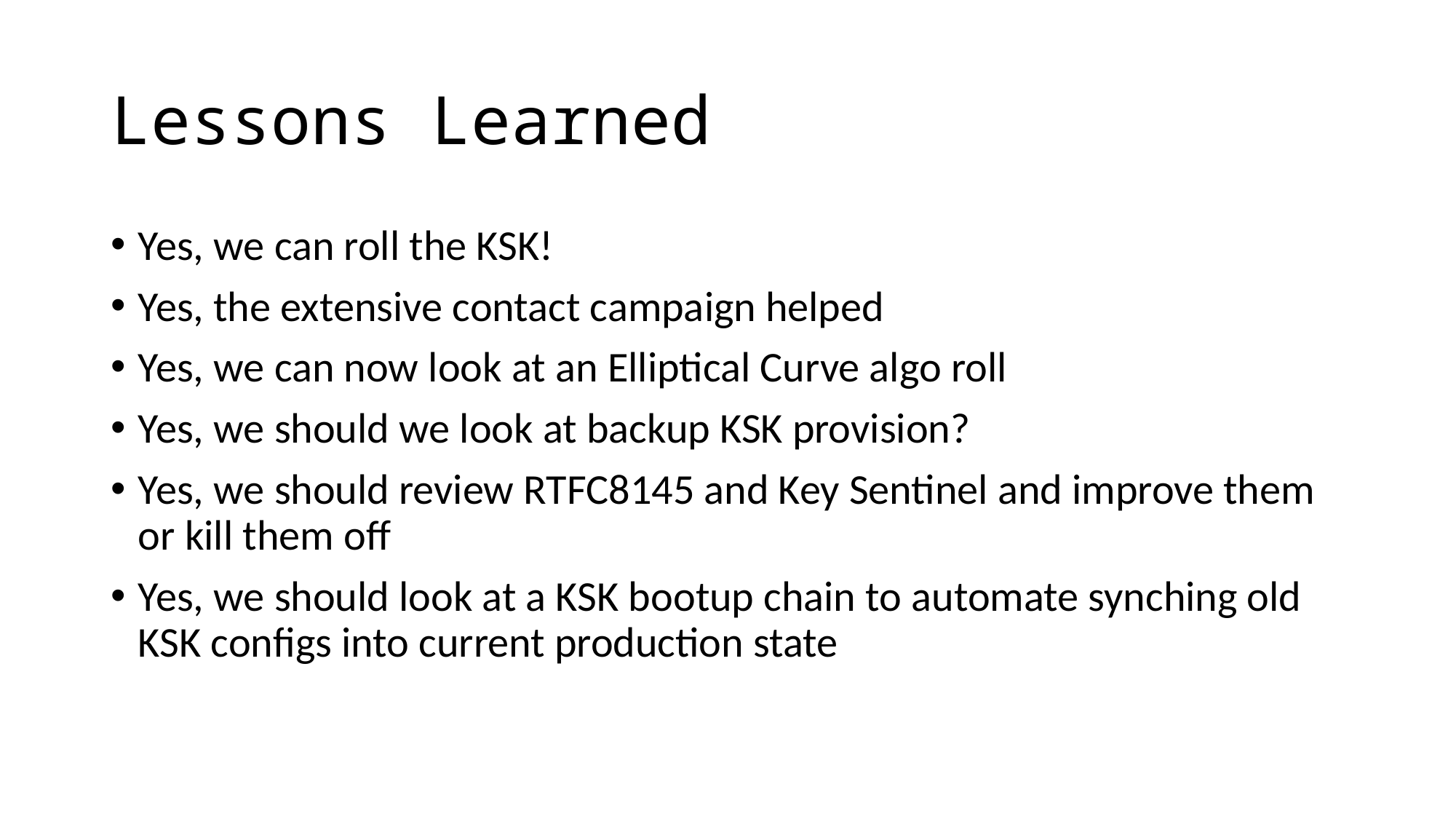

# Lessons Learned
Yes, we can roll the KSK!
Yes, the extensive contact campaign helped
Yes, we can now look at an Elliptical Curve algo roll
Yes, we should we look at backup KSK provision?
Yes, we should review RTFC8145 and Key Sentinel and improve them or kill them off
Yes, we should look at a KSK bootup chain to automate synching old KSK configs into current production state